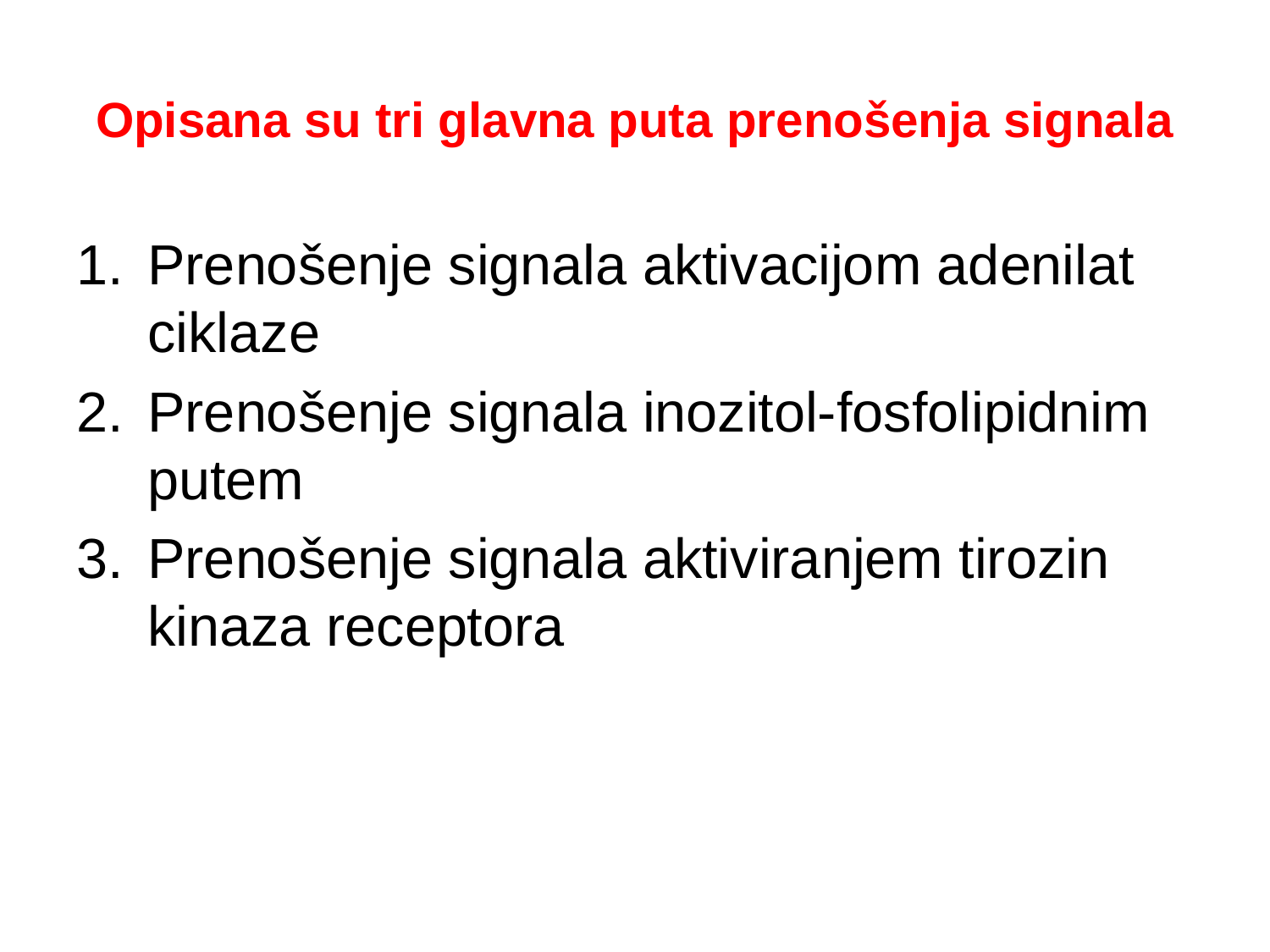

# Opisana su tri glavna puta prenošenja signala
Prenošenje signala aktivacijom adenilat ciklaze
Prenošenje signala inozitol-fosfolipidnim putem
Prenošenje signala aktiviranjem tirozin kinaza receptora